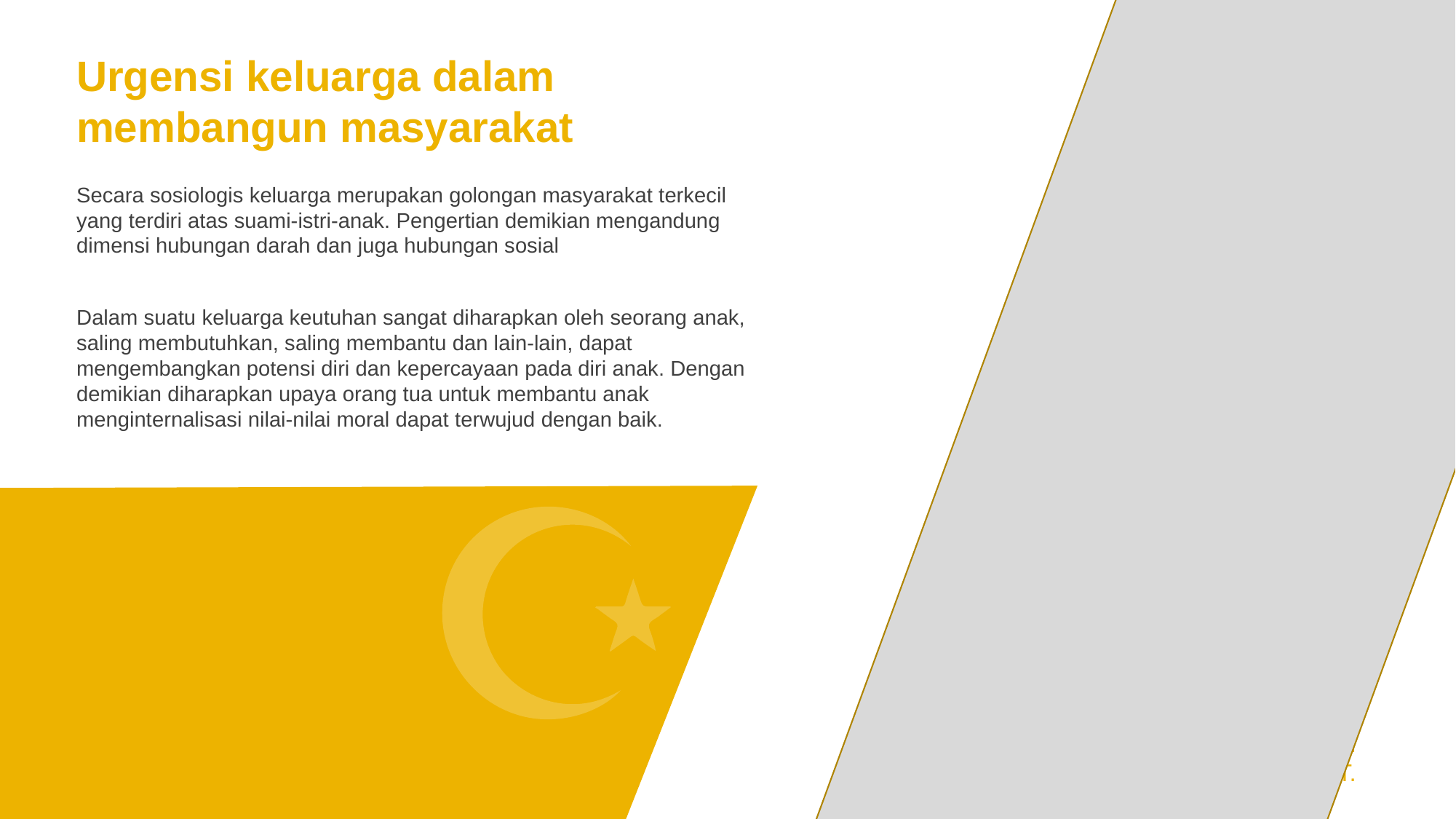

Urgensi keluarga dalam membangun masyarakat
Secara sosiologis keluarga merupakan golongan masyarakat terkecil yang terdiri atas suami-istri-anak. Pengertian demikian mengandung dimensi hubungan darah dan juga hubungan sosial
Dalam suatu keluarga keutuhan sangat diharapkan oleh seorang anak, saling membutuhkan, saling membantu dan lain-lain, dapat mengembangkan potensi diri dan kepercayaan pada diri anak. Dengan demikian diharapkan upaya orang tua untuk membantu anak menginternalisasi nilai-nilai moral dapat terwujud dengan baik.

LOREM IPSUM DOLOR SIT AMET,
CU USU AGAM INTEGRE IMPEDIT.